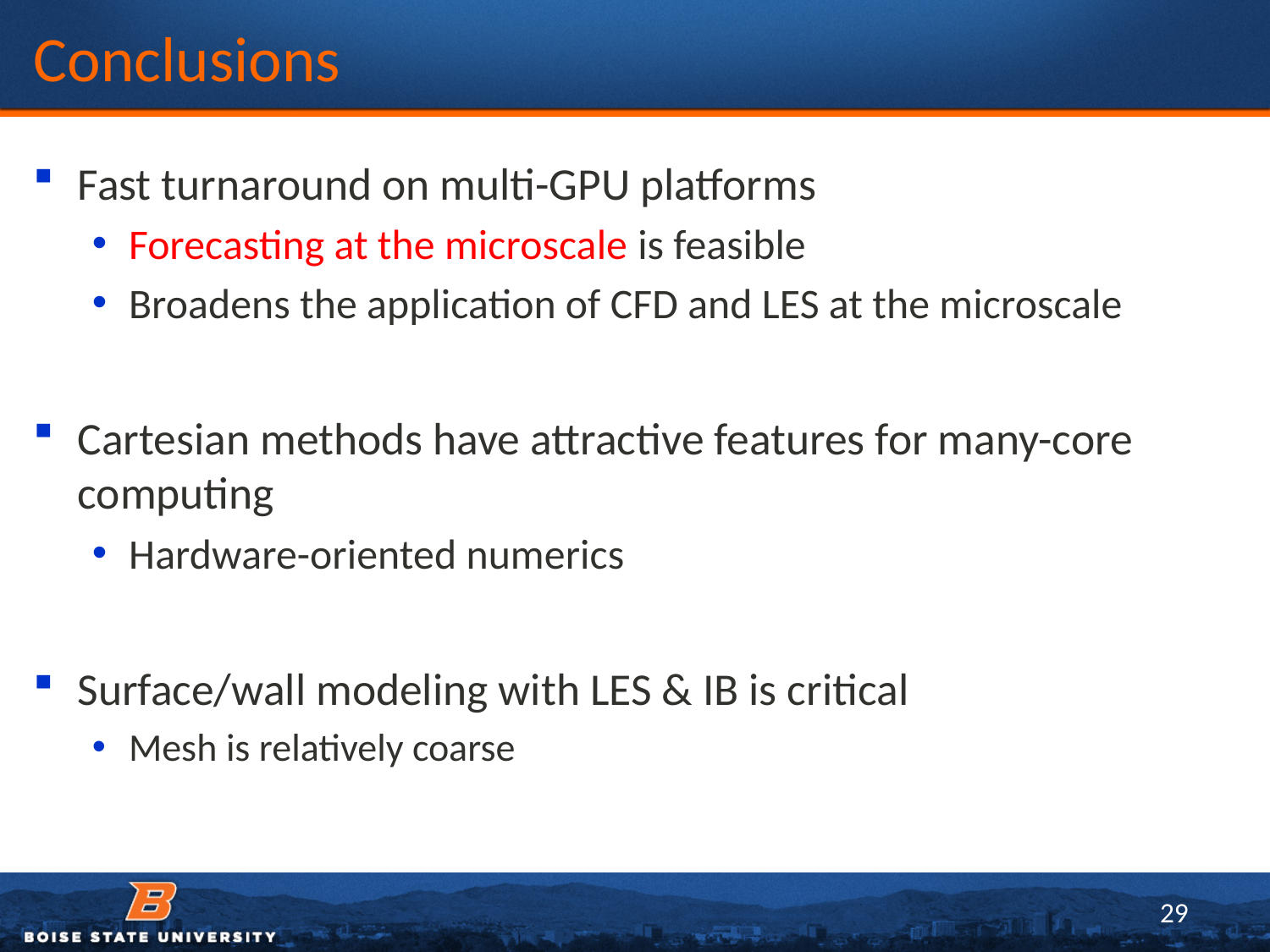

# Conclusions
Fast turnaround on multi-GPU platforms
Forecasting at the microscale is feasible
Broadens the application of CFD and LES at the microscale

Cartesian methods have attractive features for many-core computing
Hardware-oriented numerics

Surface/wall modeling with LES & IB is critical
Mesh is relatively coarse